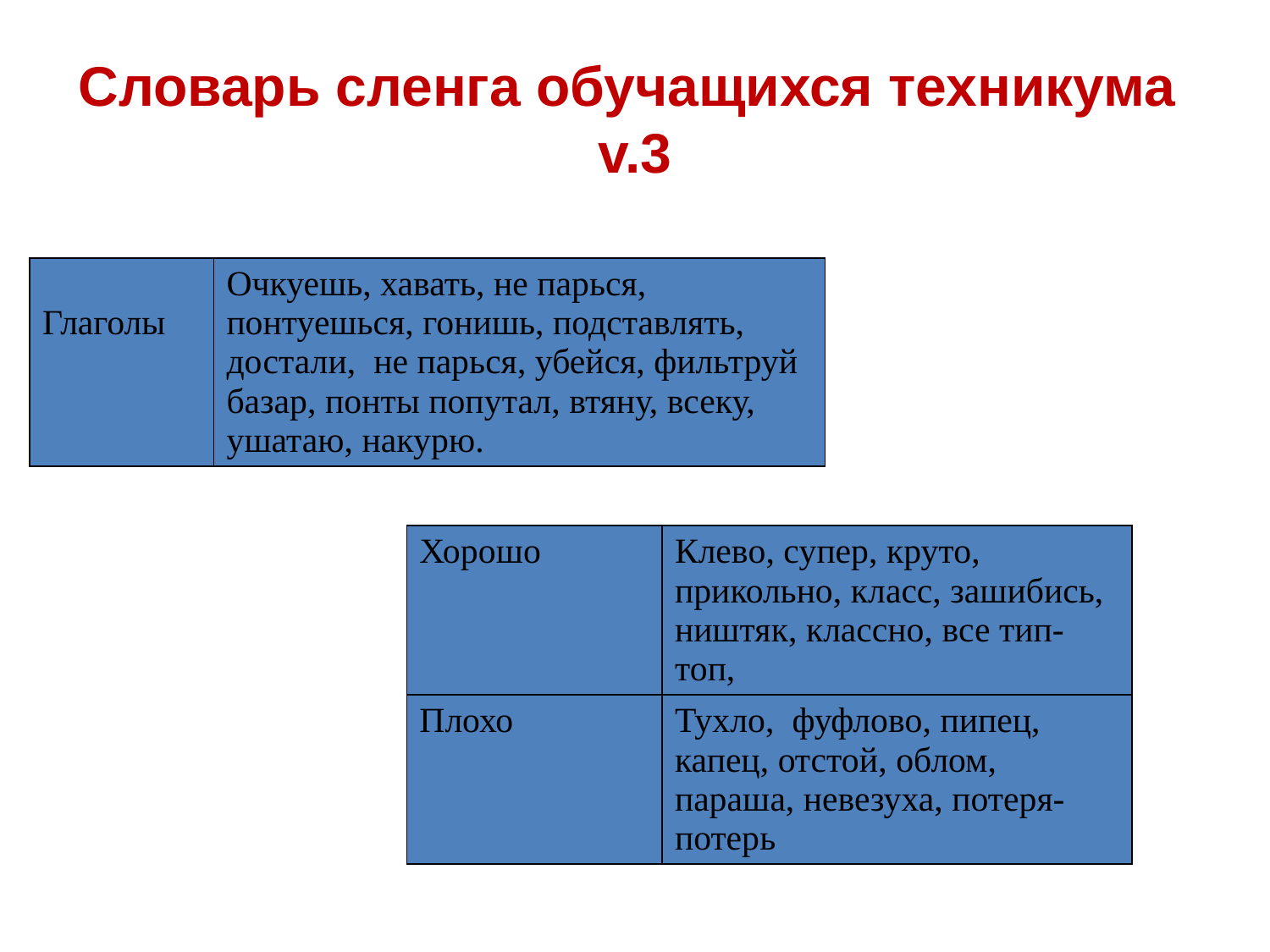

# Словарь сленга обучащихся техникума v.3
| Глаголы | Очкуешь, хавать, не парься, понтуешься, гонишь, подставлять, достали, не парься, убейся, фильтруй базар, понты попутал, втяну, всеку, ушатаю, накурю. |
| --- | --- |
| Хорошо | Клево, супер, круто, прикольно, класс, зашибись, ништяк, классно, все тип-топ, |
| --- | --- |
| Плохо | Тухло, фуфлово, пипец, капец, отстой, облом, параша, невезуха, потеря-потерь |